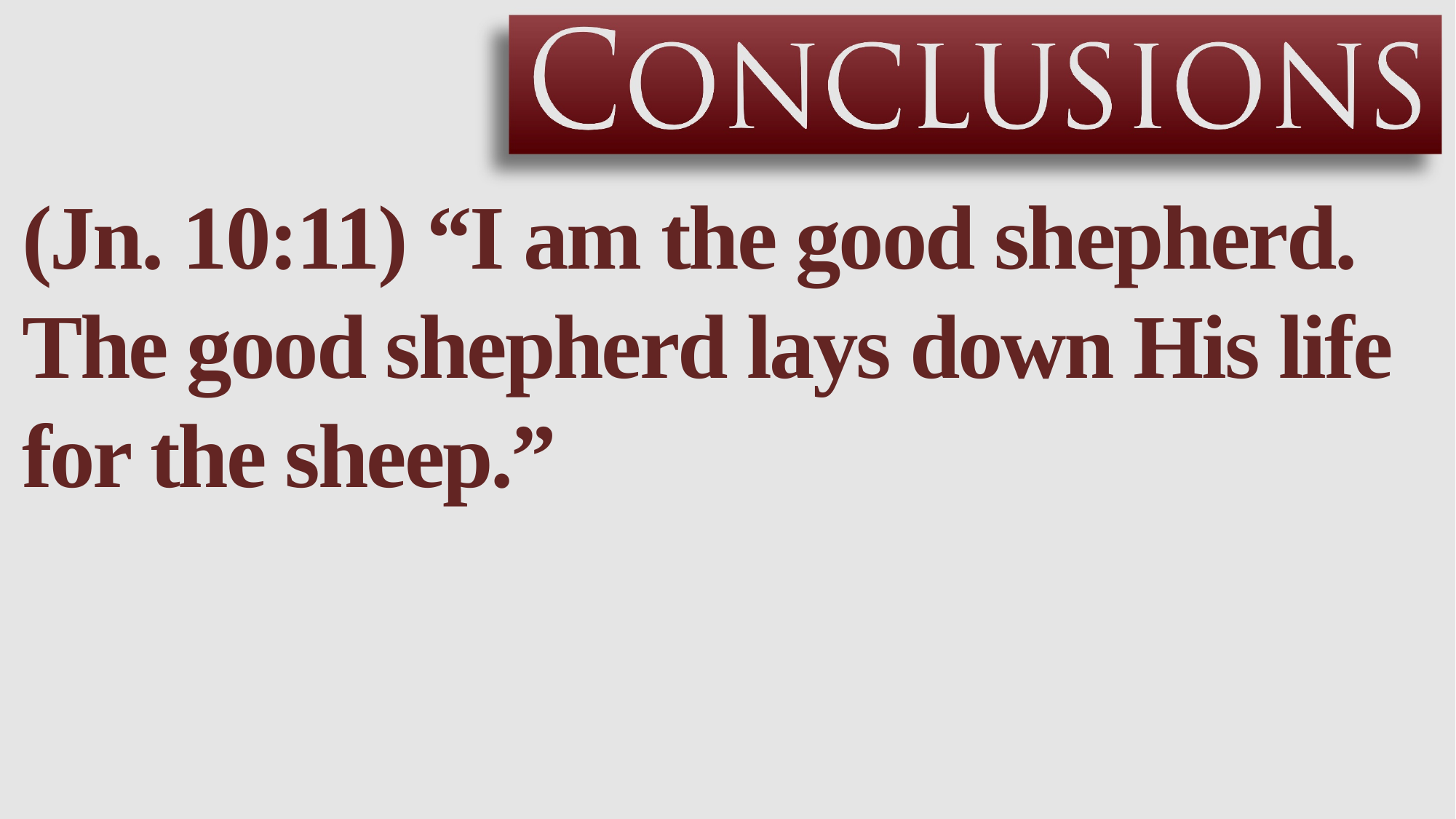

(Jn. 10:11) “I am the good shepherd.
The good shepherd lays down His life for the sheep.”